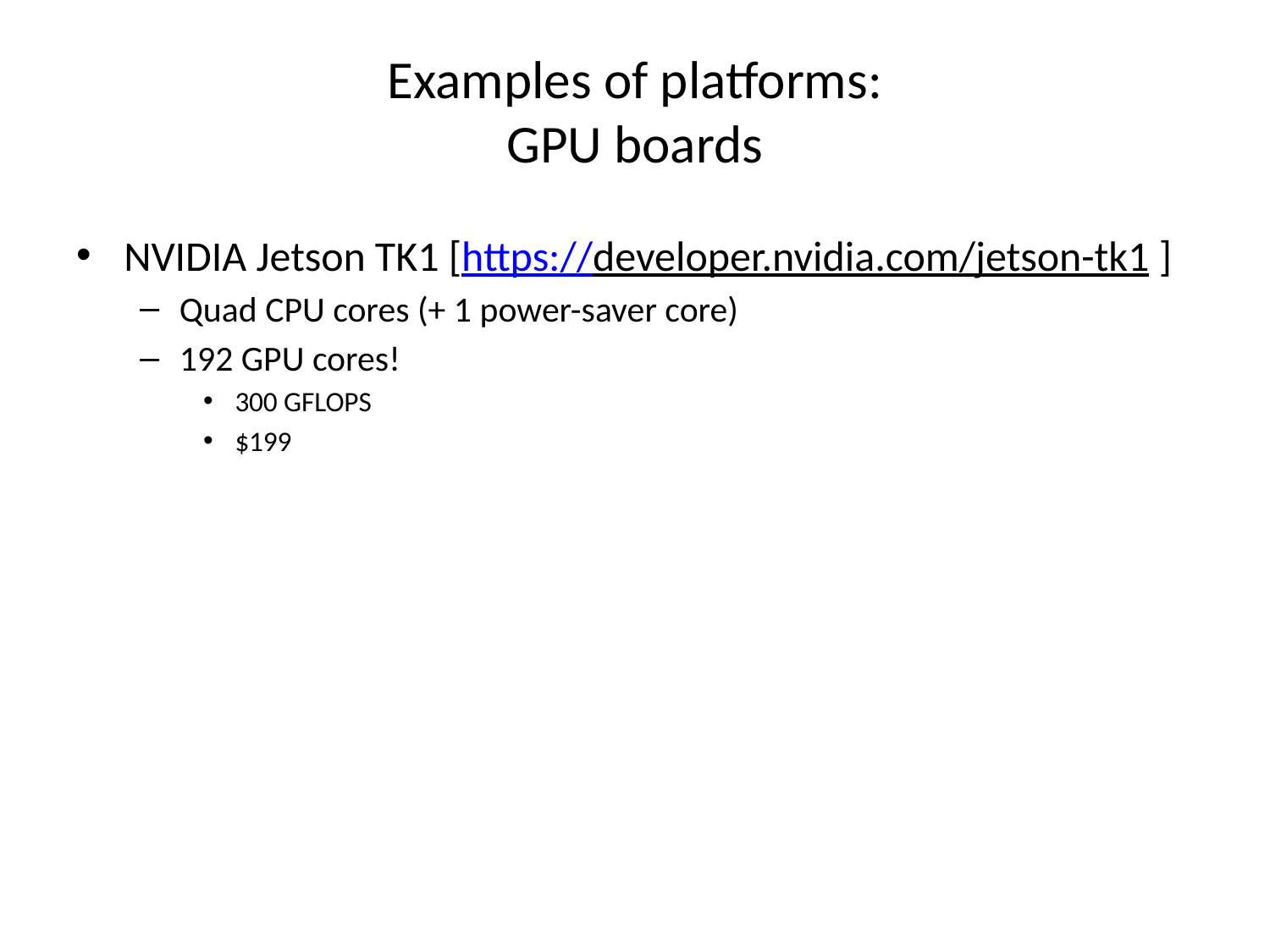

# Examples of platforms: GPU boards
NVIDIA Jetson TK1 [https://developer.nvidia.com/jetson-tk1 ]
Quad CPU cores (+ 1 power-saver core)
192 GPU cores!
300 GFLOPS
$199